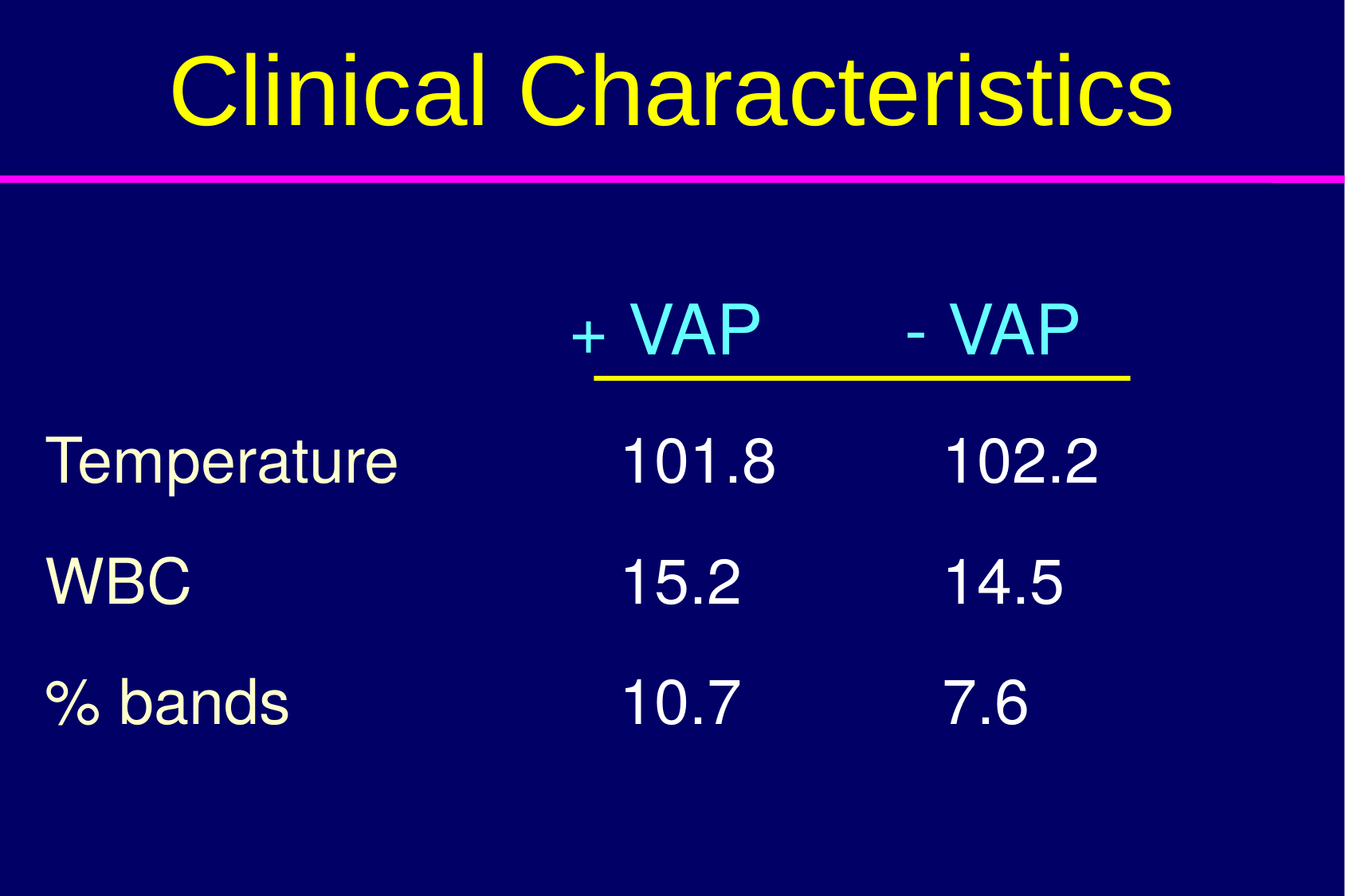

Clinical Characteristics

	+ VAP	- VAP
Temperature		101.8			102.2
WBC		15.2			14.5
% bands		10.7			7.6